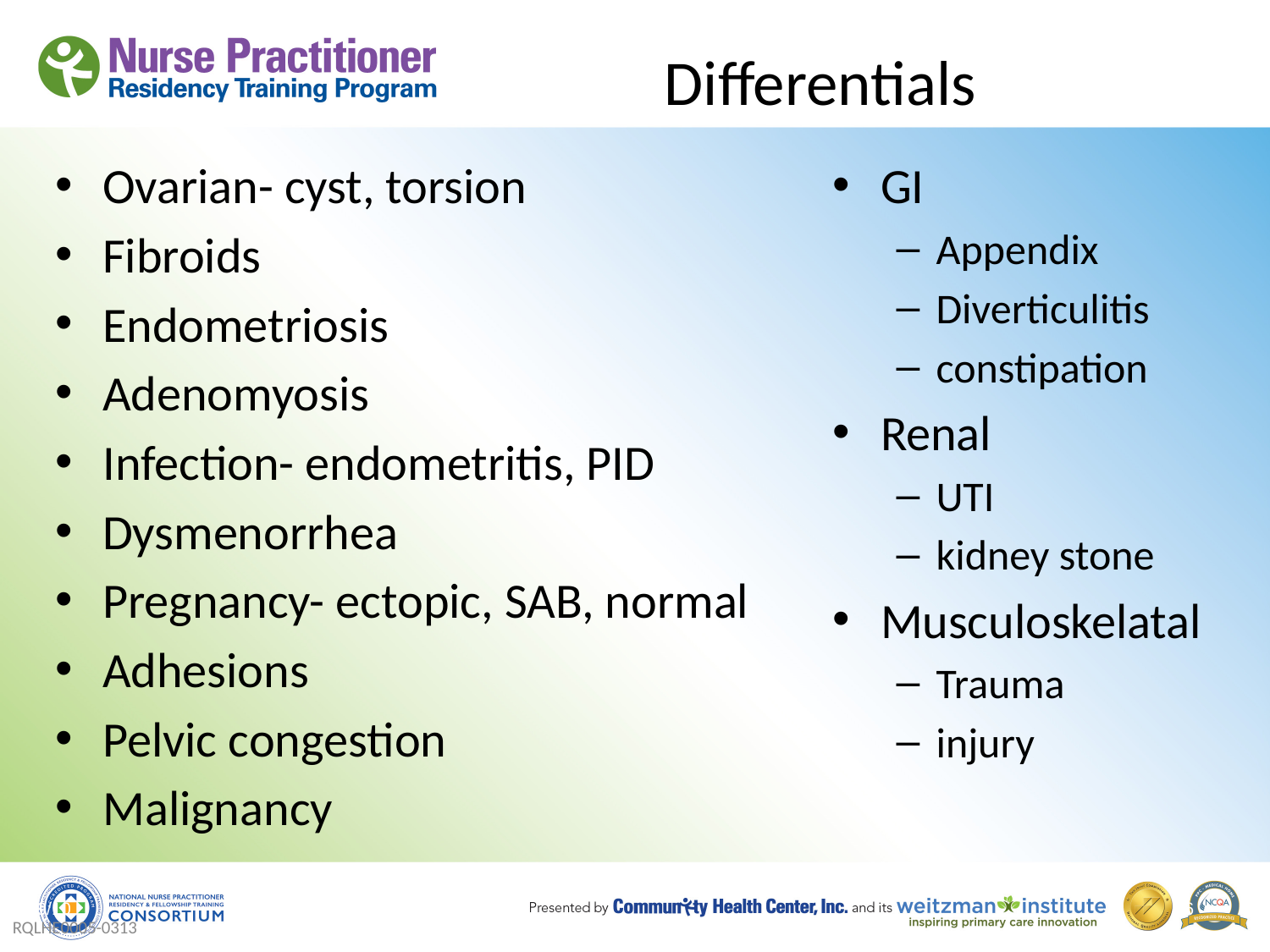

# Differentials
Ovarian- cyst, torsion
Fibroids
Endometriosis
Adenomyosis
Infection- endometritis, PID
Dysmenorrhea
Pregnancy- ectopic, SAB, normal
Adhesions
Pelvic congestion
Malignancy

GI
Appendix
Diverticulitis
constipation
Renal
UTI
kidney stone
Musculoskelatal
Trauma
injury

8/19/10
6